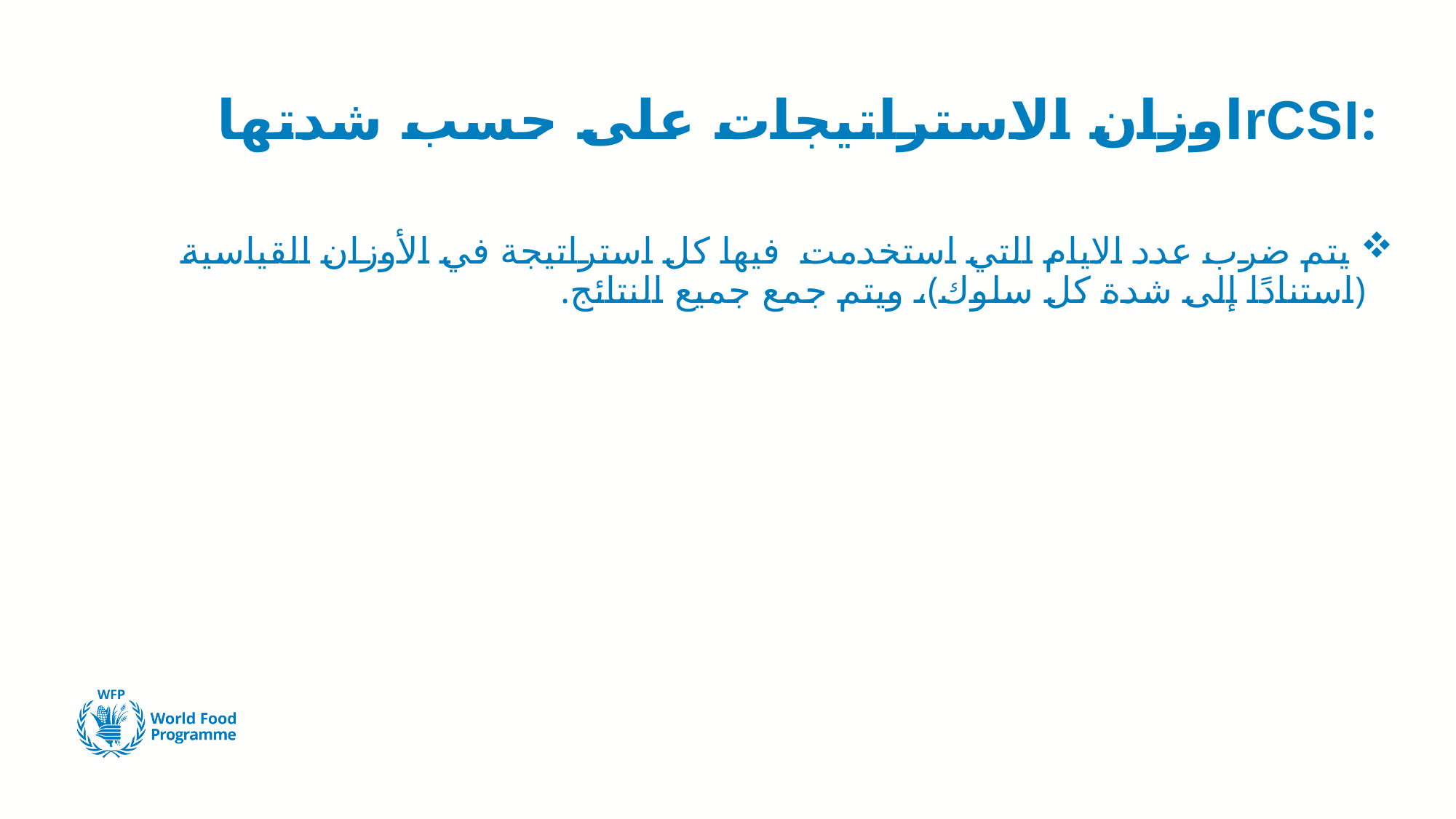

# :rCSIاوزان الاستراتيجات على حسب شدتها

 يتم ضرب عدد الايام التي استخدمت  فيها كل استراتيجة في الأوزان القياسية (استنادًا إلى شدة كل سلوك)، ويتم جمع جميع النتائج.